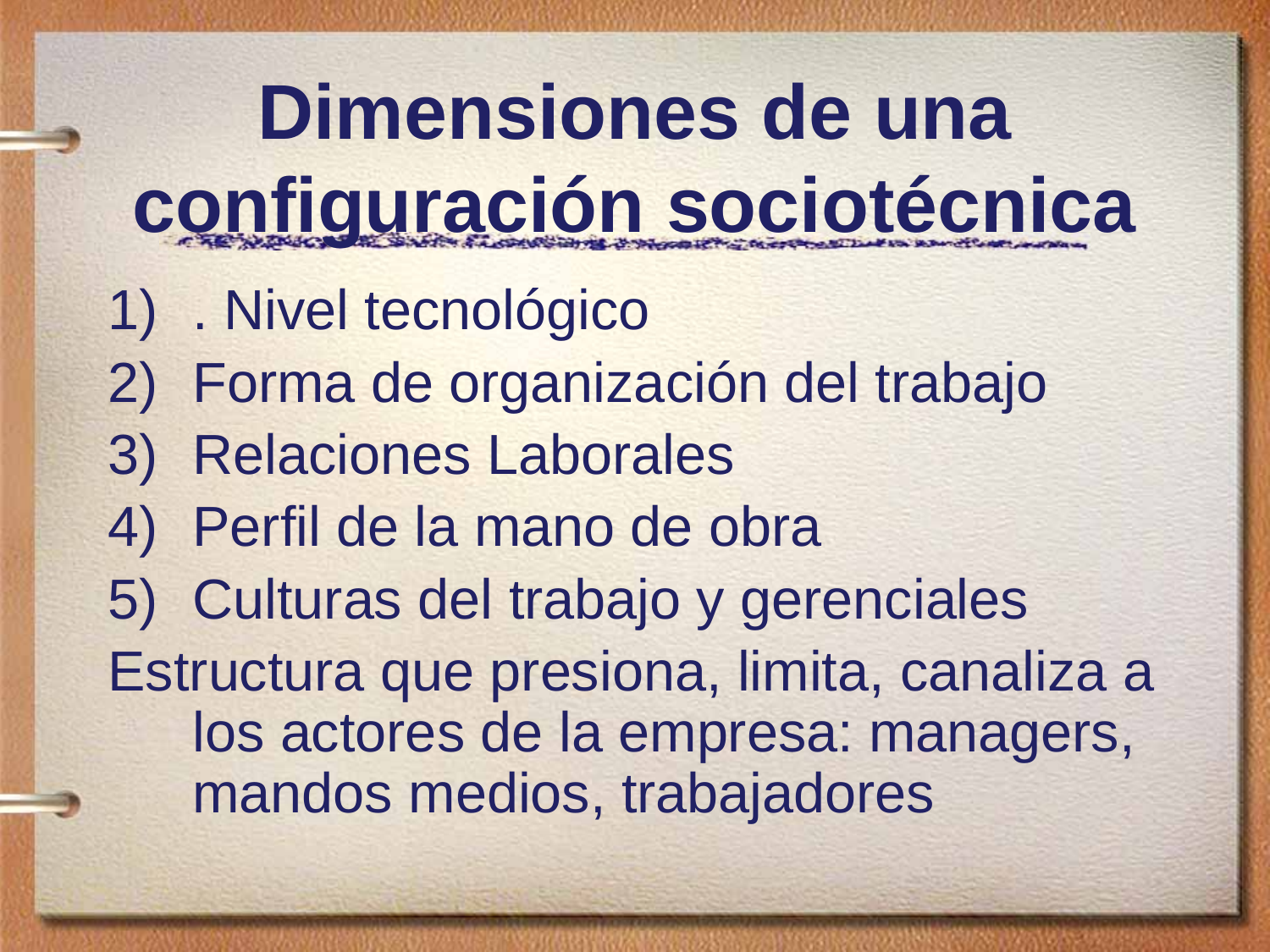

# Dimensiones de una configuración sociotécnica
. Nivel tecnológico
Forma de organización del trabajo
Relaciones Laborales
Perfil de la mano de obra
Culturas del trabajo y gerenciales
Estructura que presiona, limita, canaliza a los actores de la empresa: managers, mandos medios, trabajadores